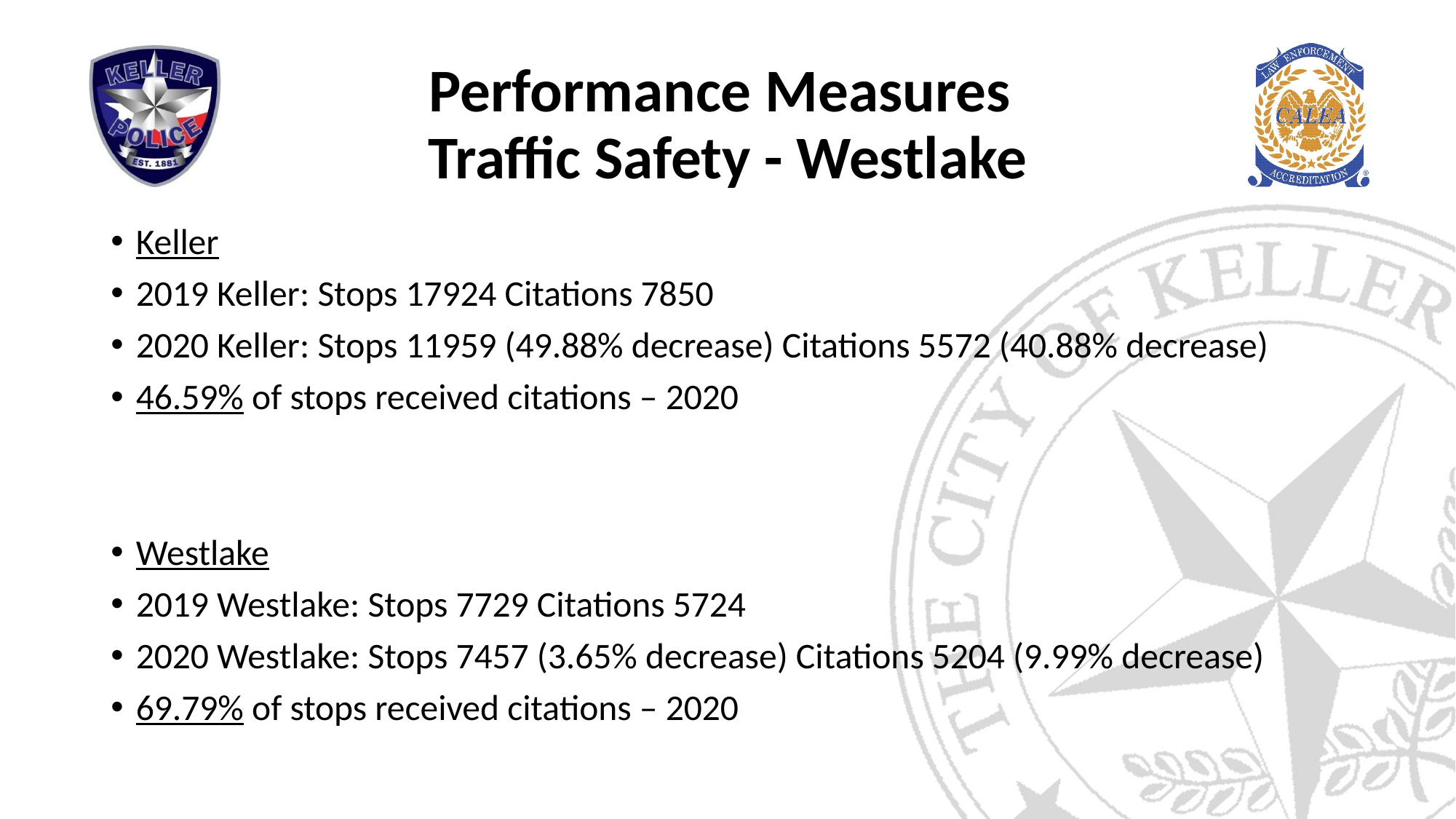

# Performance Measures Traffic Safety - Westlake
Keller
2019 Keller: Stops 17924 Citations 7850
2020 Keller: Stops 11959 (49.88% decrease) Citations 5572 (40.88% decrease)
46.59% of stops received citations – 2020

Westlake
2019 Westlake: Stops 7729 Citations 5724
2020 Westlake: Stops 7457 (3.65% decrease) Citations 5204 (9.99% decrease)
69.79% of stops received citations – 2020